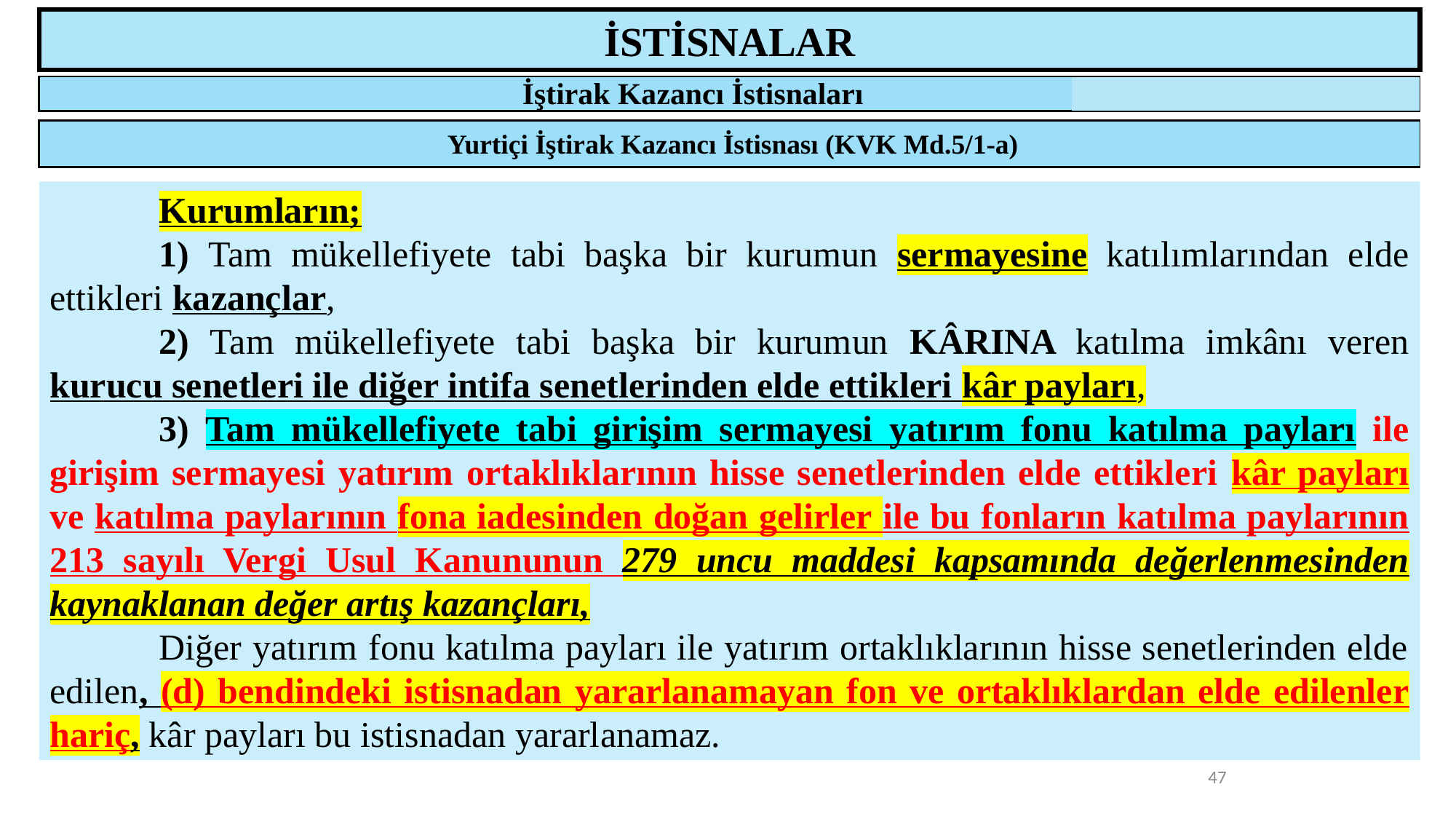

İSTİSNALAR
| İştirak Kazancı İstisnaları |  |
| --- | --- |
| Yurtiçi İştirak Kazancı İstisnası (KVK Md.5/1-a) |
| --- |
	Kurumların;
	1) Tam mükellefiyete tabi başka bir kurumun sermayesine katılımlarından elde ettikleri kazançlar,
	2) Tam mükellefiyete tabi başka bir kurumun KÂRINA katılma imkânı veren kurucu senetleri ile diğer intifa senetlerinden elde ettikleri kâr payları,
	3) Tam mükellefiyete tabi girişim sermayesi yatırım fonu katılma payları ile girişim sermayesi yatırım ortaklıklarının hisse senetlerinden elde ettikleri kâr payları ve katılma paylarının fona iadesinden doğan gelirler ile bu fonların katılma paylarının 213 sayılı Vergi Usul Kanununun 279 uncu maddesi kapsamında değerlenmesinden kaynaklanan değer artış kazançları,
	Diğer yatırım fonu katılma payları ile yatırım ortaklıklarının hisse senetlerinden elde edilen, (d) bendindeki istisnadan yararlanamayan fon ve ortaklıklardan elde edilenler hariç, kâr payları bu istisnadan yararlanamaz.
47